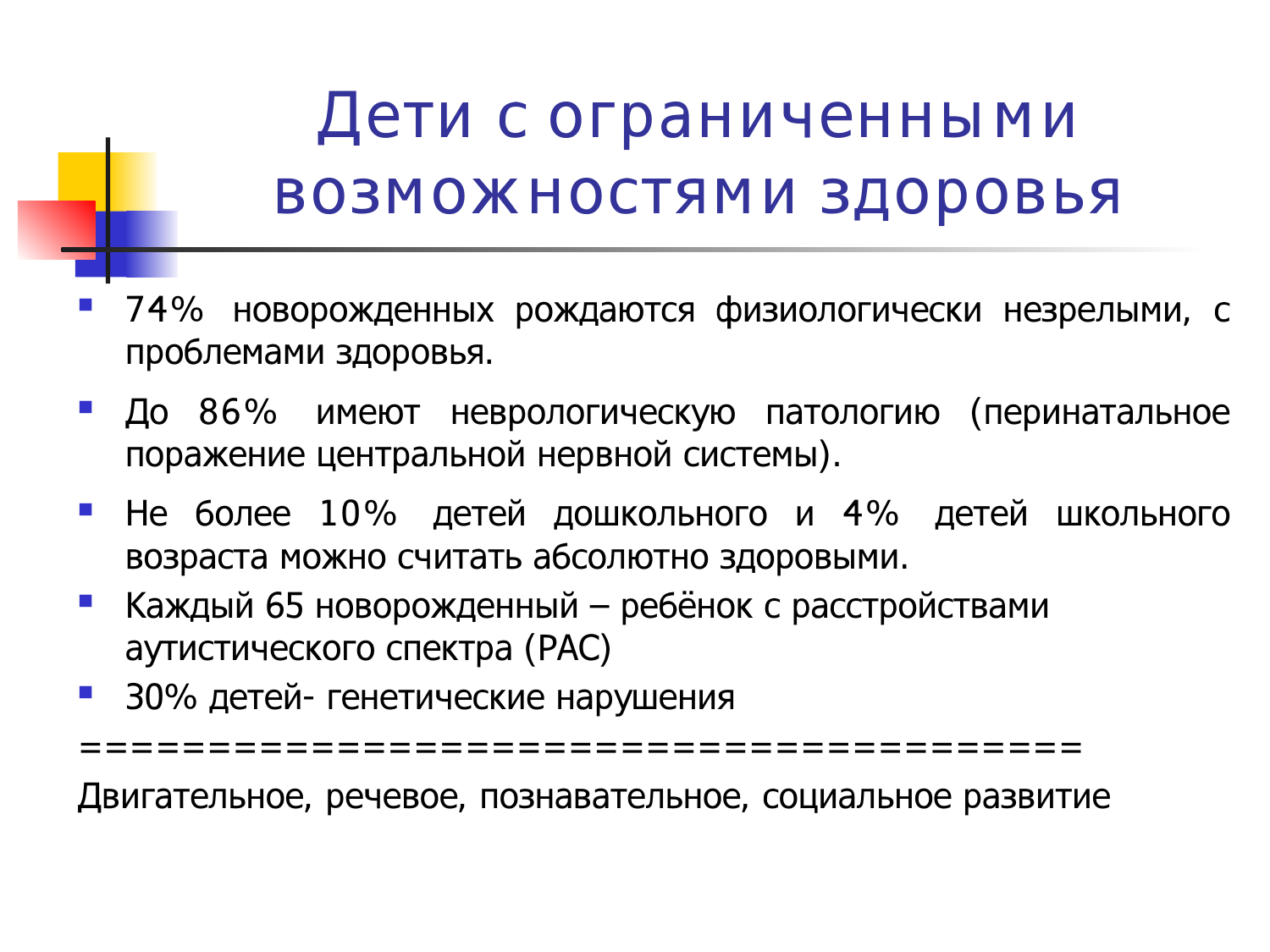

# Дети с ограниченными возможностями здоровья
74% новорожденных рождаются физиологически незрелыми, с проблемами здоровья.
До 86% имеют неврологическую патологию (перинатальное поражение центральной нервной системы).
Не более 10% детей дошкольного и 4% детей школьного возраста можно считать абсолютно здоровыми.
Каждый 65 новорожденный – ребёнок с расстройствами аутистического спектра (РАС)
30% детей- генетические нарушения
=======================================
Двигательное, речевое, познавательное, социальное развитие